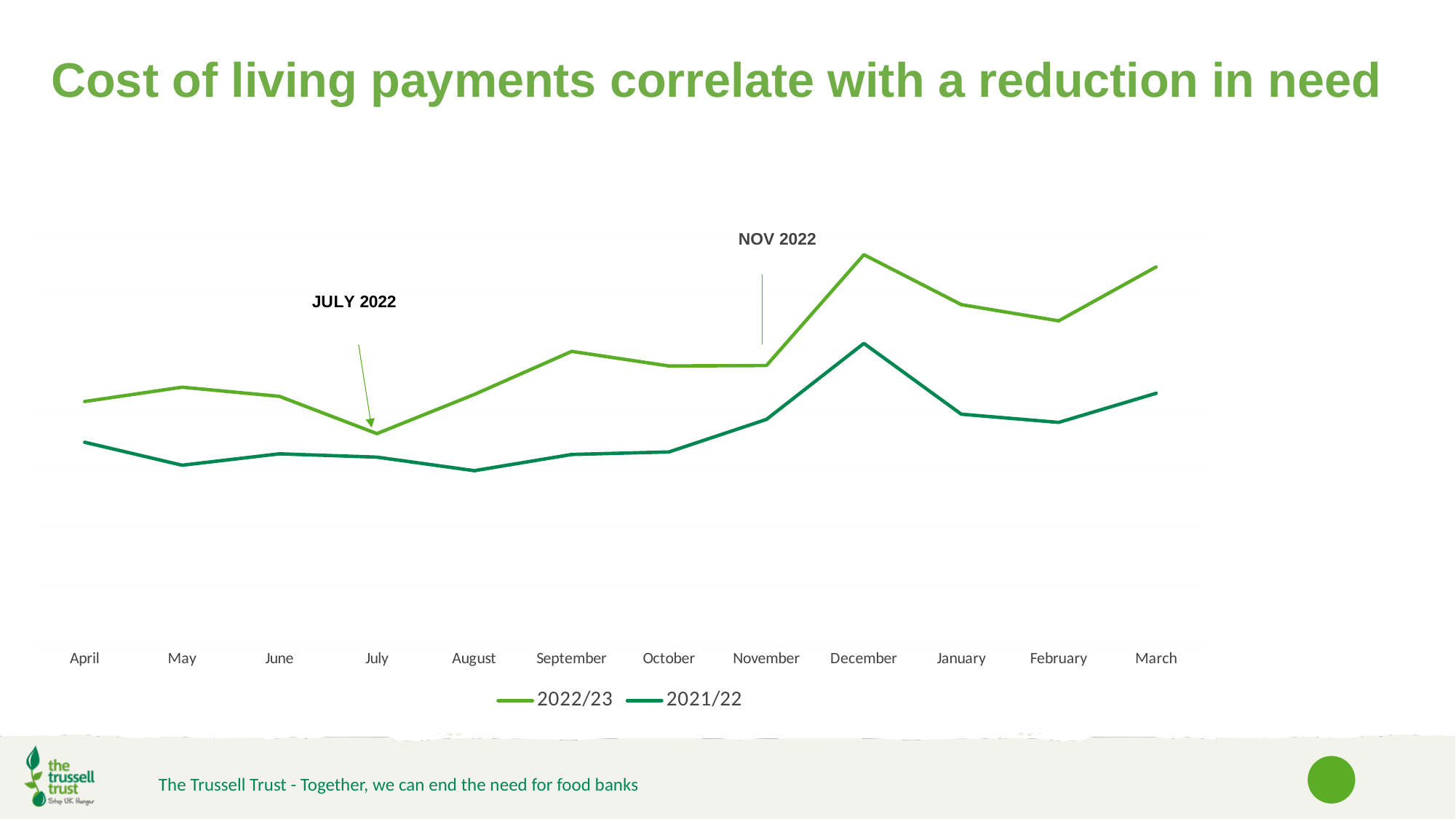

# Cost of living payments correlate with a reduction in need
NOV 2022

### Chart

| Category | 2022/23 | 2021/22 |
|---|---|---|
| April | 208182.0 | 173571.0 |
| May | 220307.0 | 154052.0 |
| June | 212528.0 | 163731.0 |
| July | 180913.0 | 160923.0 |
| August | 214144.0 | 149389.0 |
| September | 250721.0 | 163178.0 |
| October | 238334.0 | 165362.0 |
| November | 238723.0 | 192972.0 |
| December | 332835.0 | 257508.0 |
| January | 290441.0 | 197402.0 |
| February | 276651.0 | 190413.0 |
| March | 322424.0 | 215124.0 |
The Trussell Trust - Together, we can end the need for food banks